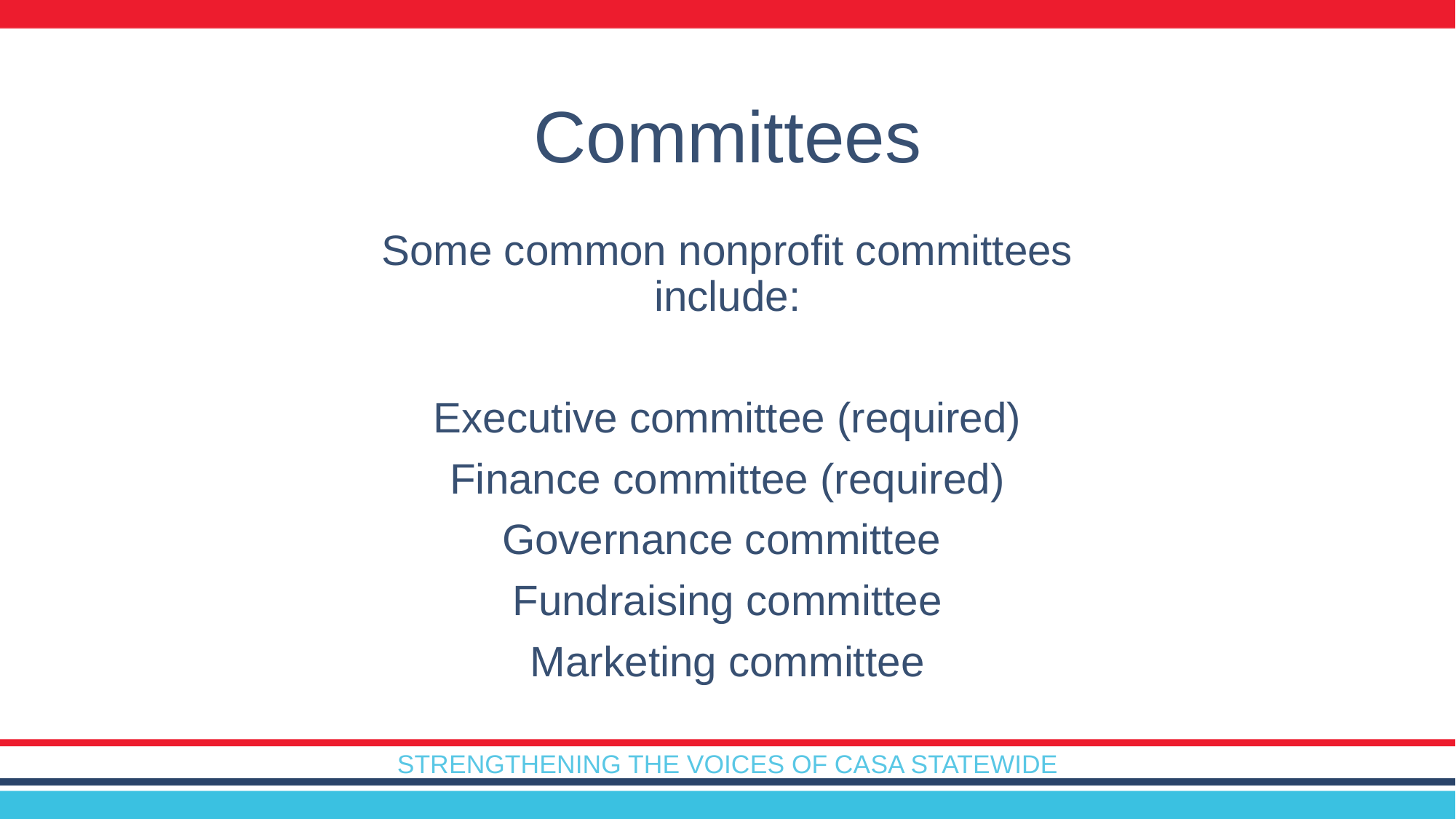

Committees
Some common nonprofit committees include:

Executive committee (required)
Finance committee (required)
Governance committee
Fundraising committee
Marketing committee